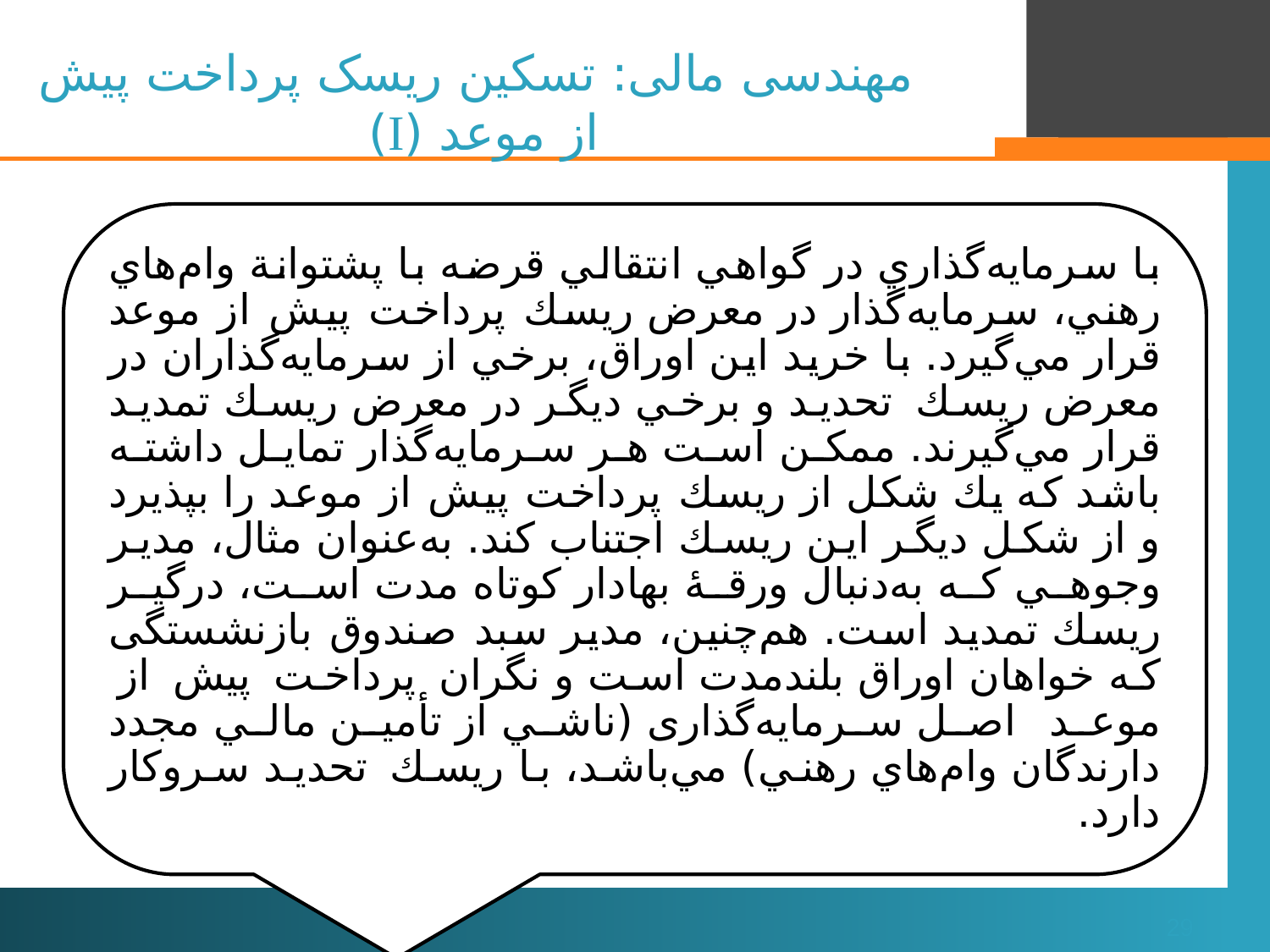

# مهندسی مالی: تسکین ریسک پرداخت پیش از موعد (I)
با سرمايه‌گذاري در گواهي انتقالي قرضه با پشتوانة وام‌هاي رهني، سرمايه‌گذار در معرض ريسك پرداخت پیش از موعد قرار مي‌گيرد. با خريد اين اوراق، برخي از سرمايه‌گذاران در معرض ريسك تحدید و برخي ديگر در معرض ريسك تمديد قرار مي‌گيرند. ممكن است هر سرمايه‌گذار تمايل داشته باشد كه يك شكل از ريسك پرداخت پیش از موعد را بپذيرد و از شكل ديگر اين ريسك اجتناب كند. به‌عنوان مثال، مدير وجوهي كه به‌دنبال ورقۀ بهادار كوتاه مدت است، درگير ريسك تمديد است. هم‌چنين، مدير سبد صندوق بازنشستگی كه خواهان اوراق بلندمدت است و نگران پرداخت پیش از موعد اصل سرمايه‌گذاری (ناشي از تأمين مالي مجدد دارندگان وام‌هاي رهني) مي‌باشد، با ريسك تحدید سروكار دارد.
29